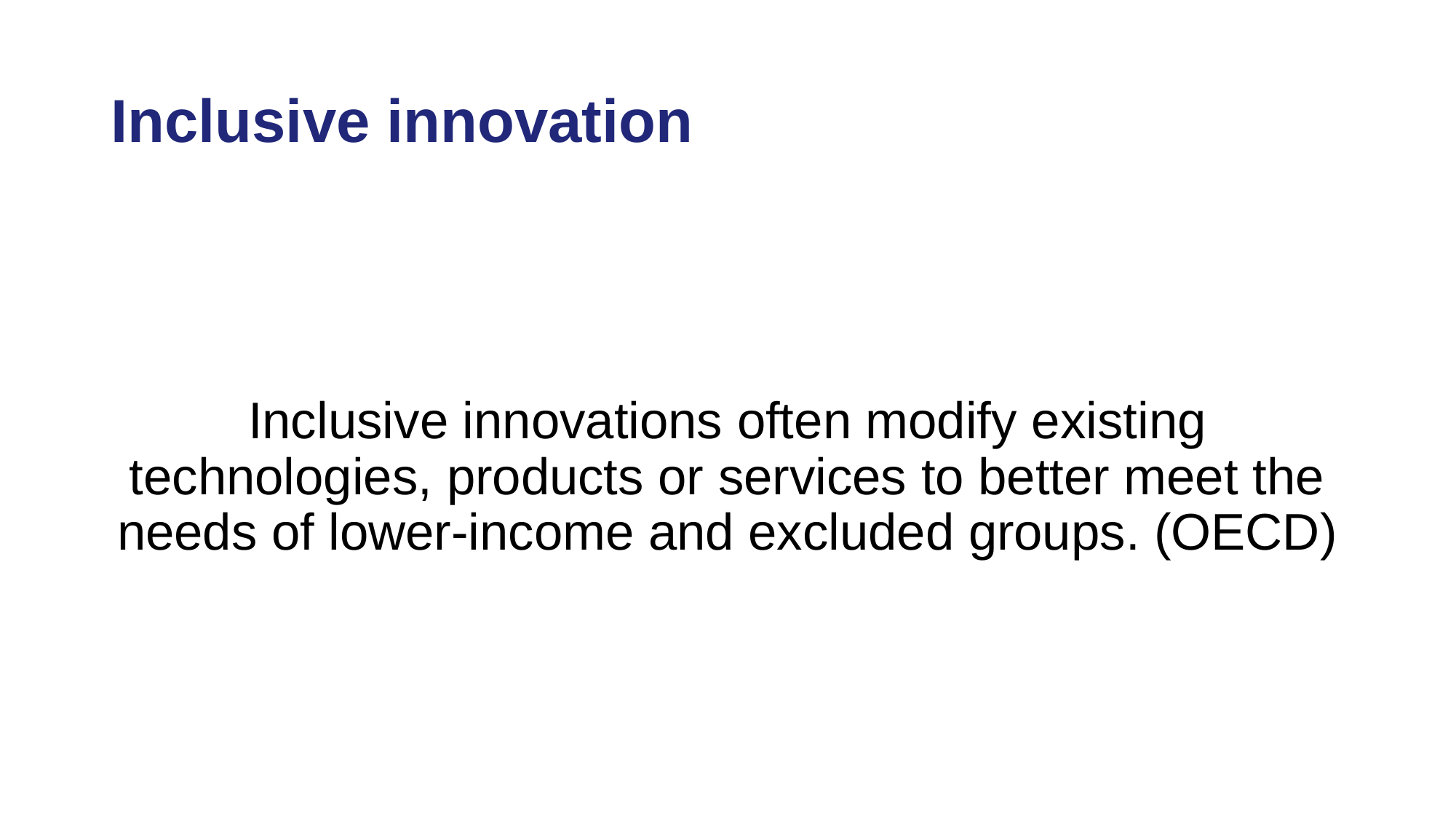

# Inclusive innovation
Inclusive innovations often modify existing technologies, products or services to better meet the needs of lower-income and excluded groups. (OECD)